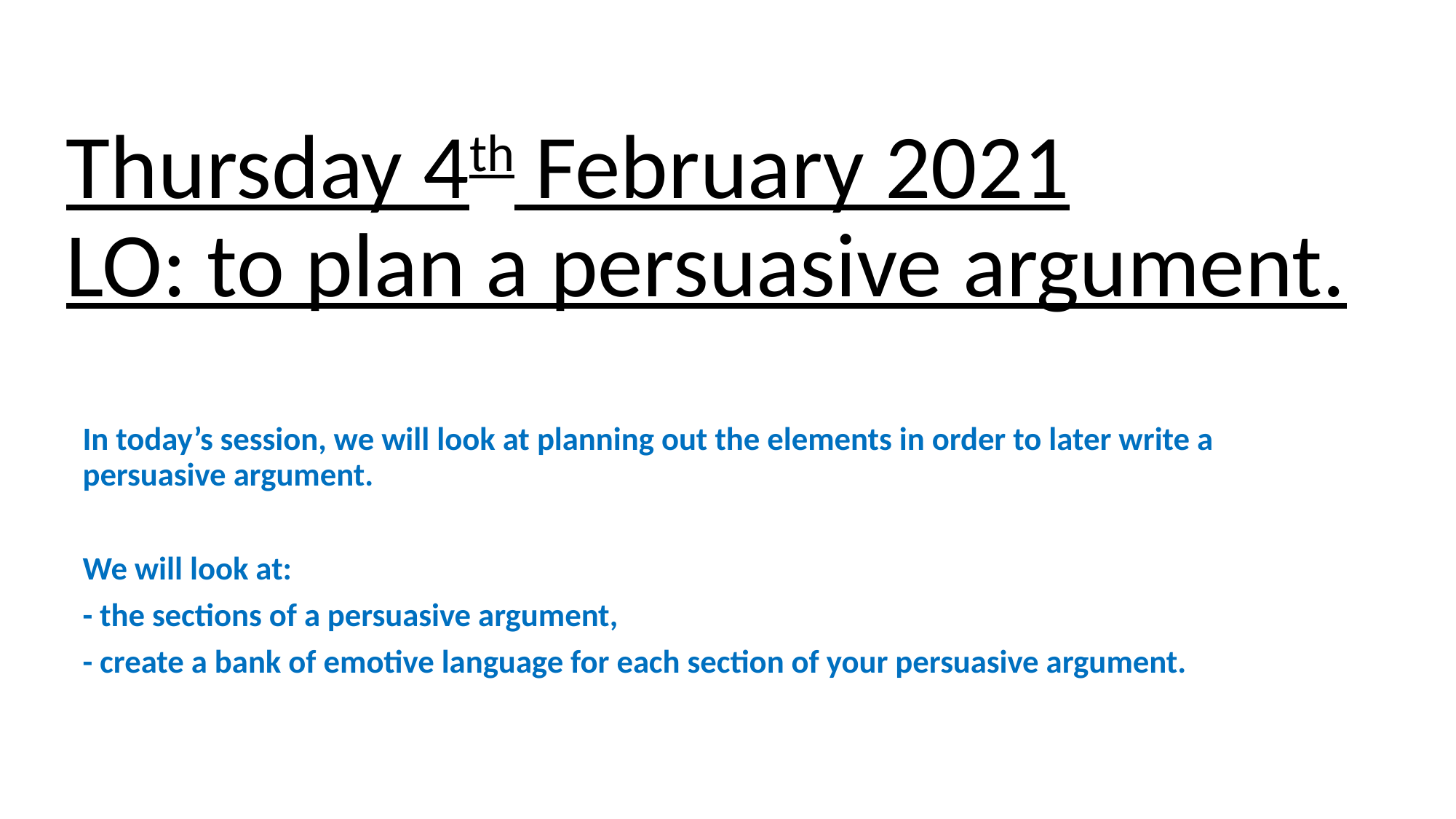

# Thursday 4th February 2021 LO: to plan a persuasive argument.
In today’s session, we will look at planning out the elements in order to later write a persuasive argument.

We will look at:
- the sections of a persuasive argument,
- create a bank of emotive language for each section of your persuasive argument.